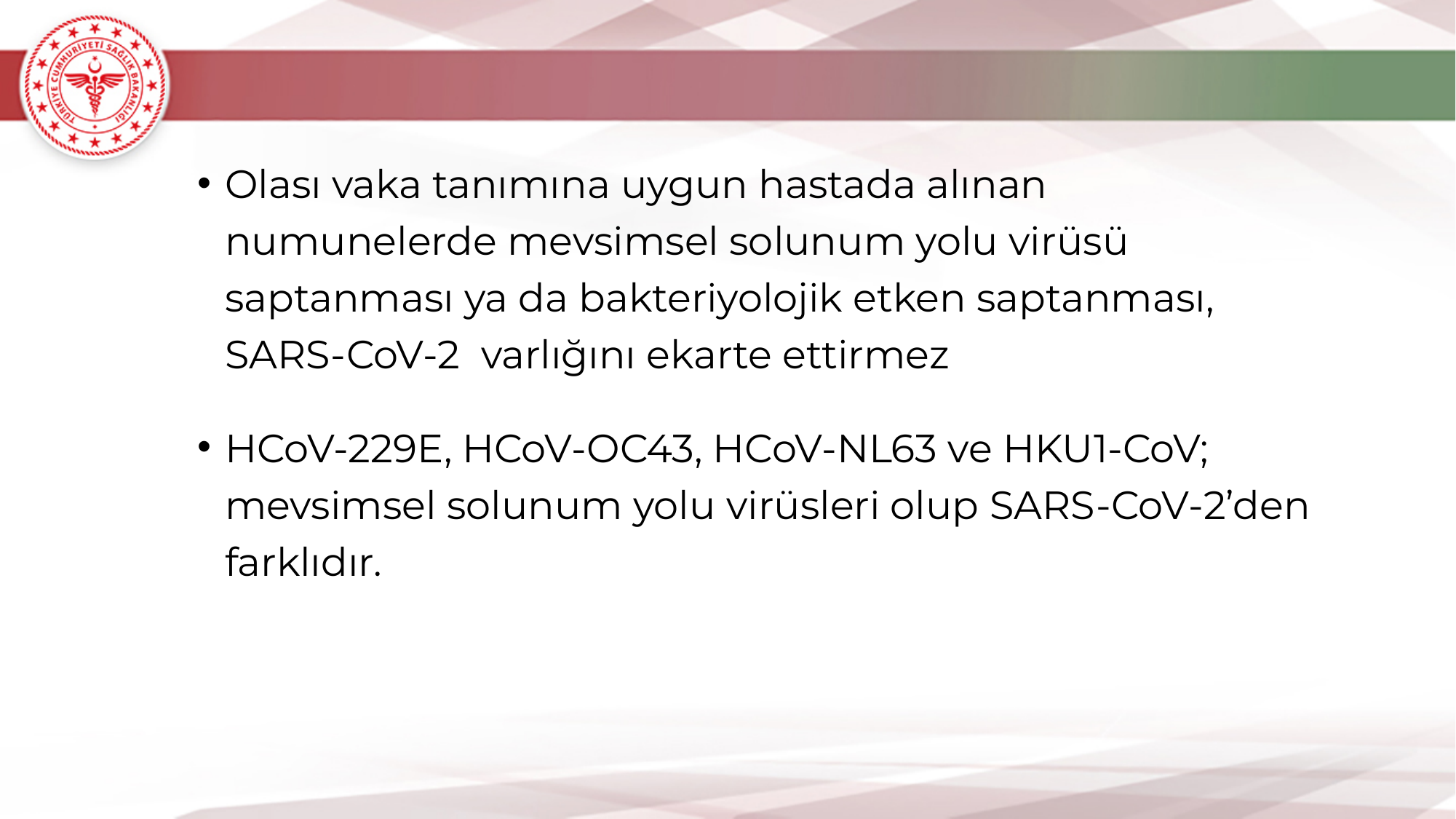

Olası vaka tanımına uygun hastada alınan numunelerde mevsimsel solunum yolu virüsü saptanması ya da bakteriyolojik etken saptanması, SARS-CoV-2  varlığını ekarte ettirmez
HCoV-229E, HCoV-OC43, HCoV-NL63 ve HKU1-CoV; mevsimsel solunum yolu virüsleri olup SARS-CoV-2’den farklıdır.